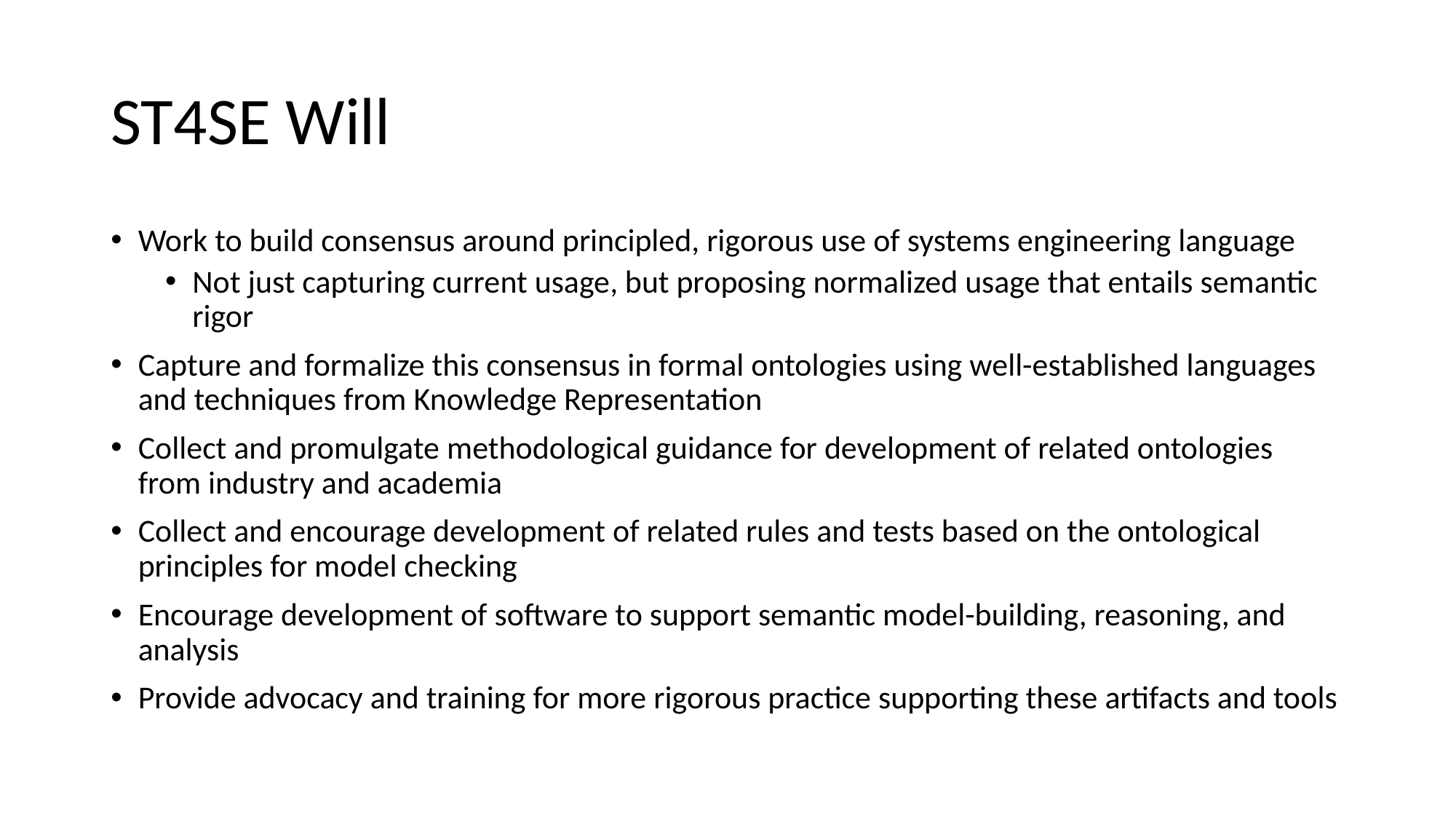

# ST4SE Will
Work to build consensus around principled, rigorous use of systems engineering language
Not just capturing current usage, but proposing normalized usage that entails semantic rigor
Capture and formalize this consensus in formal ontologies using well-established languages and techniques from Knowledge Representation
Collect and promulgate methodological guidance for development of related ontologies from industry and academia
Collect and encourage development of related rules and tests based on the ontological  principles for model checking
Encourage development of software to support semantic model-building, reasoning, and analysis
Provide advocacy and training for more rigorous practice supporting these artifacts and tools